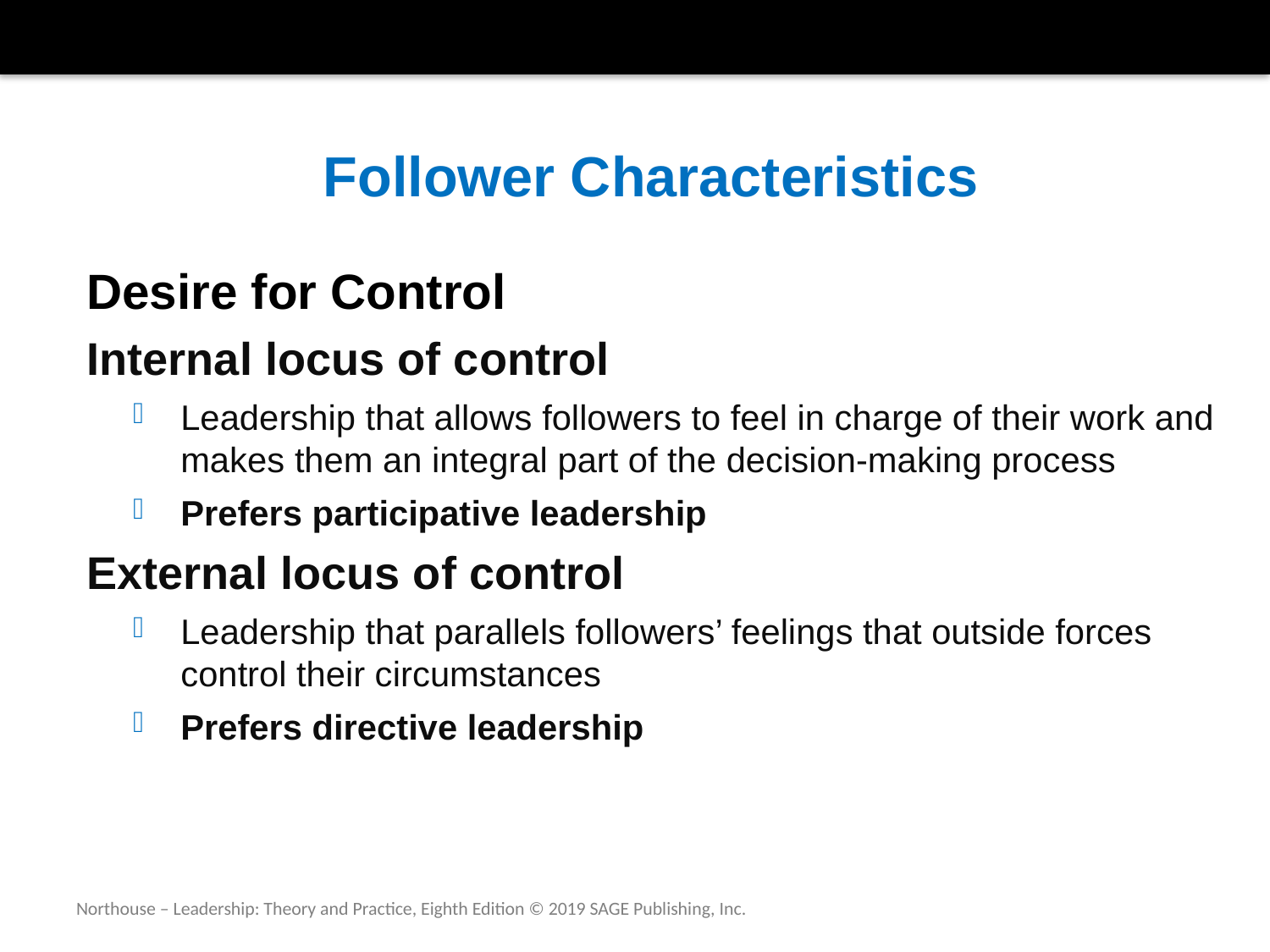

# Follower Characteristics
Desire for Control
Internal locus of control
Leadership that allows followers to feel in charge of their work and makes them an integral part of the decision-making process
Prefers participative leadership
External locus of control
Leadership that parallels followers’ feelings that outside forces control their circumstances
Prefers directive leadership
Northouse – Leadership: Theory and Practice, Eighth Edition © 2019 SAGE Publishing, Inc.